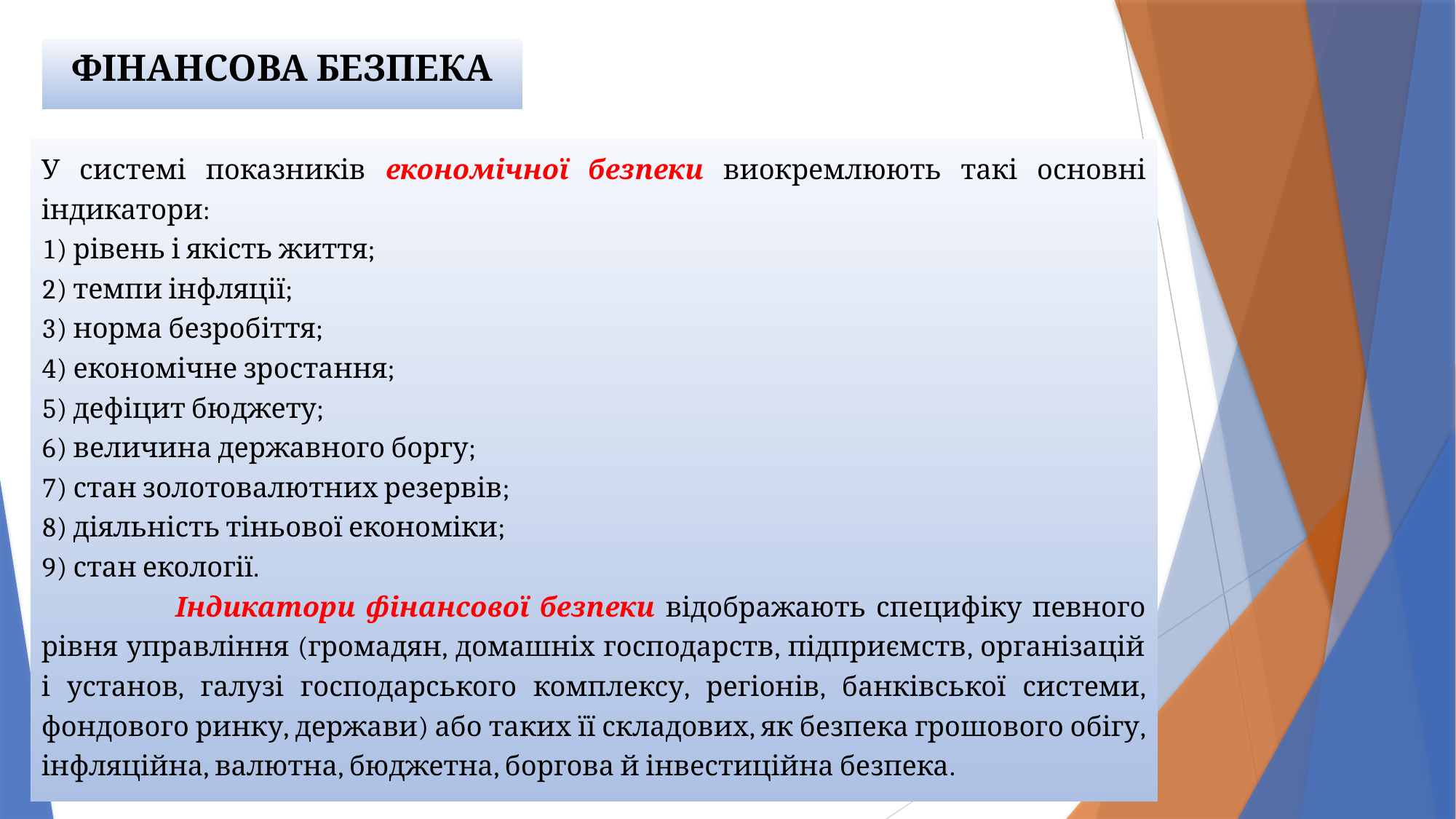

# ФІНАНСОВА БЕЗПЕКА
У системі показників економічної безпеки виокремлюють такі основні індикатори:
1) рівень і якість життя;
2) темпи інфляції;
3) норма безробіття;
4) економічне зростання;
5) дефіцит бюджету;
6) величина державного боргу;
7) стан золотовалютних резервів;
8) діяльність тіньової економіки;
9) стан екології.
             Індикатори фінансової безпеки відображають специфіку певного рівня управління (громадян, домашніх господарств, підприємств, організацій і установ, галузі господарського комплексу, регіонів, банківської системи, фондового ринку, держави) або таких її складових, як безпека грошового обігу, інфляційна, валютна, бюджетна, боргова й інвестиційна безпека.